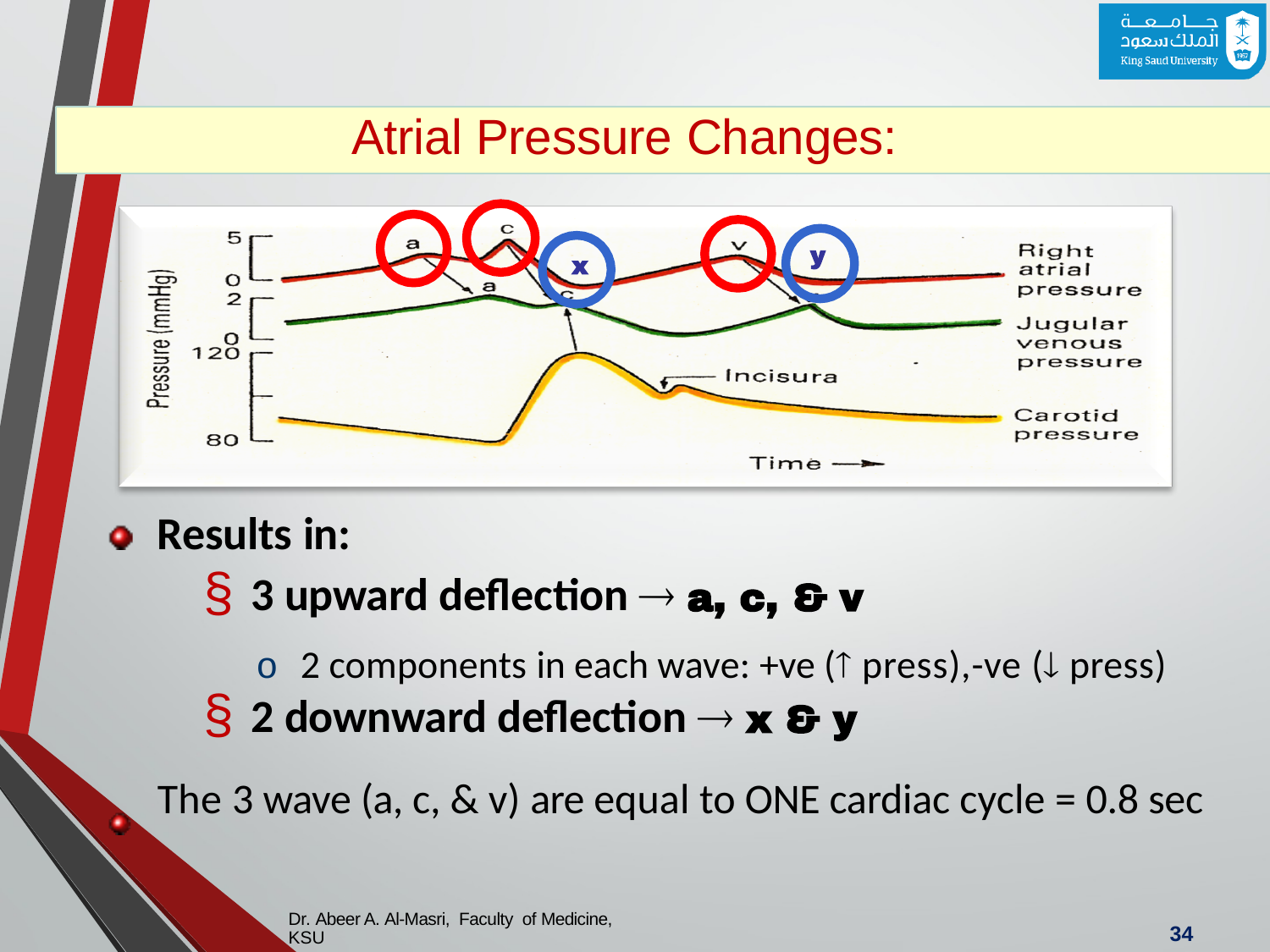

# Atrial Pressure Changes:

y
x
Results in:
3 upward deflection → a, c, & v
o 2 components in each wave: +ve (↑ press),-ve (↓ press)
2 downward deflection → x & y
The 3 wave (a, c, & v) are equal to ONE cardiac cycle = 0.8 sec

Dr. Abeer A. Al-Masri,  Faculty  of Medicine,   KSU
34